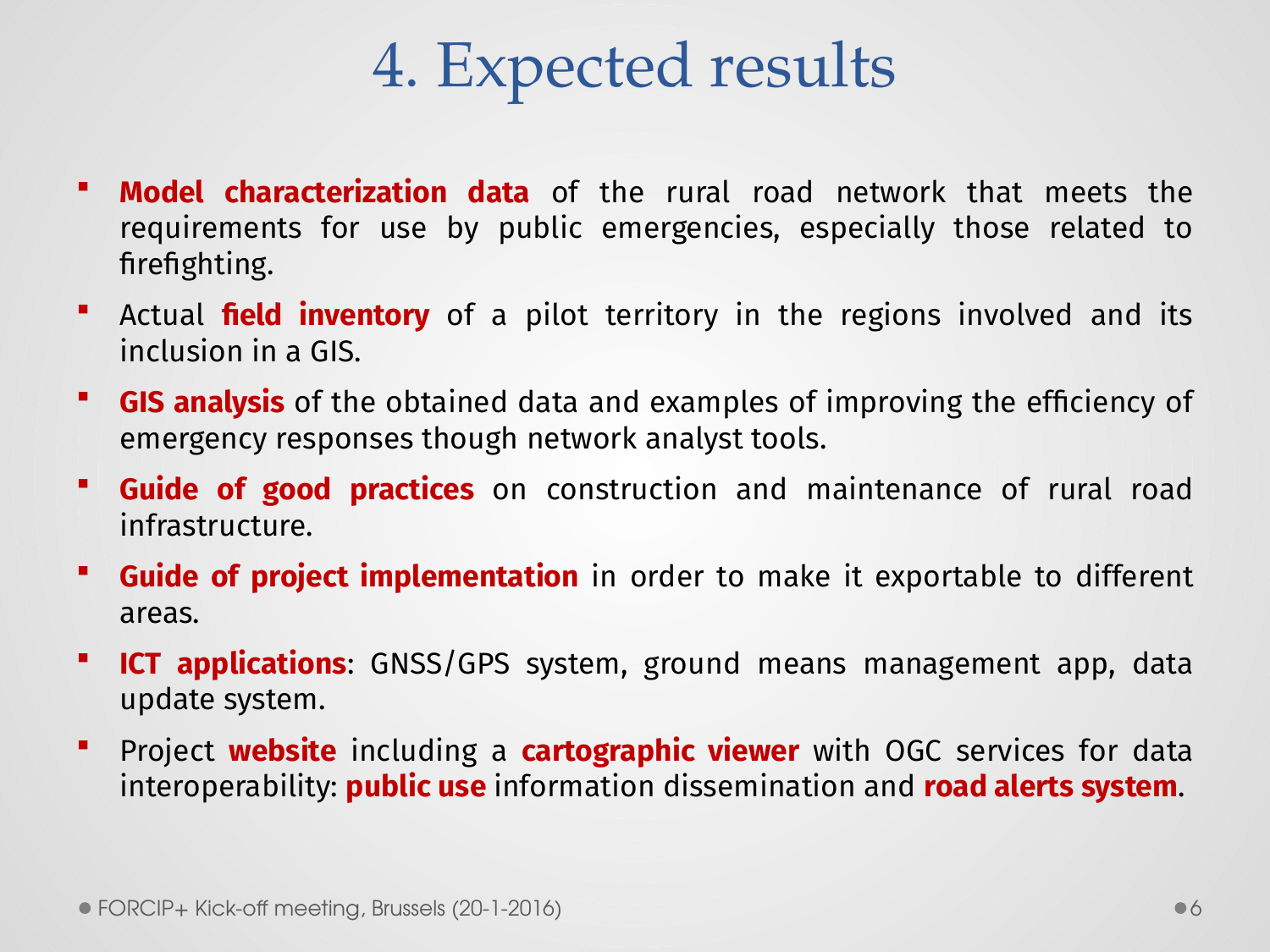

# 4. Expected results
Model characterization data of the rural road network that meets the requirements for use by public emergencies, especially those related to firefighting.
Actual field inventory of a pilot territory in the regions involved and its inclusion in a GIS.
GIS analysis of the obtained data and examples of improving the efficiency of emergency responses though network analyst tools.
Guide of good practices on construction and maintenance of rural road infrastructure.
Guide of project implementation in order to make it exportable to different areas.
ICT applications: GNSS/GPS system, ground means management app, data update system.
Project website including a cartographic viewer with OGC services for data interoperability: public use information dissemination and road alerts system.

FORCIP+ Kick-off meeting, Brussels (20-1-2016)
6